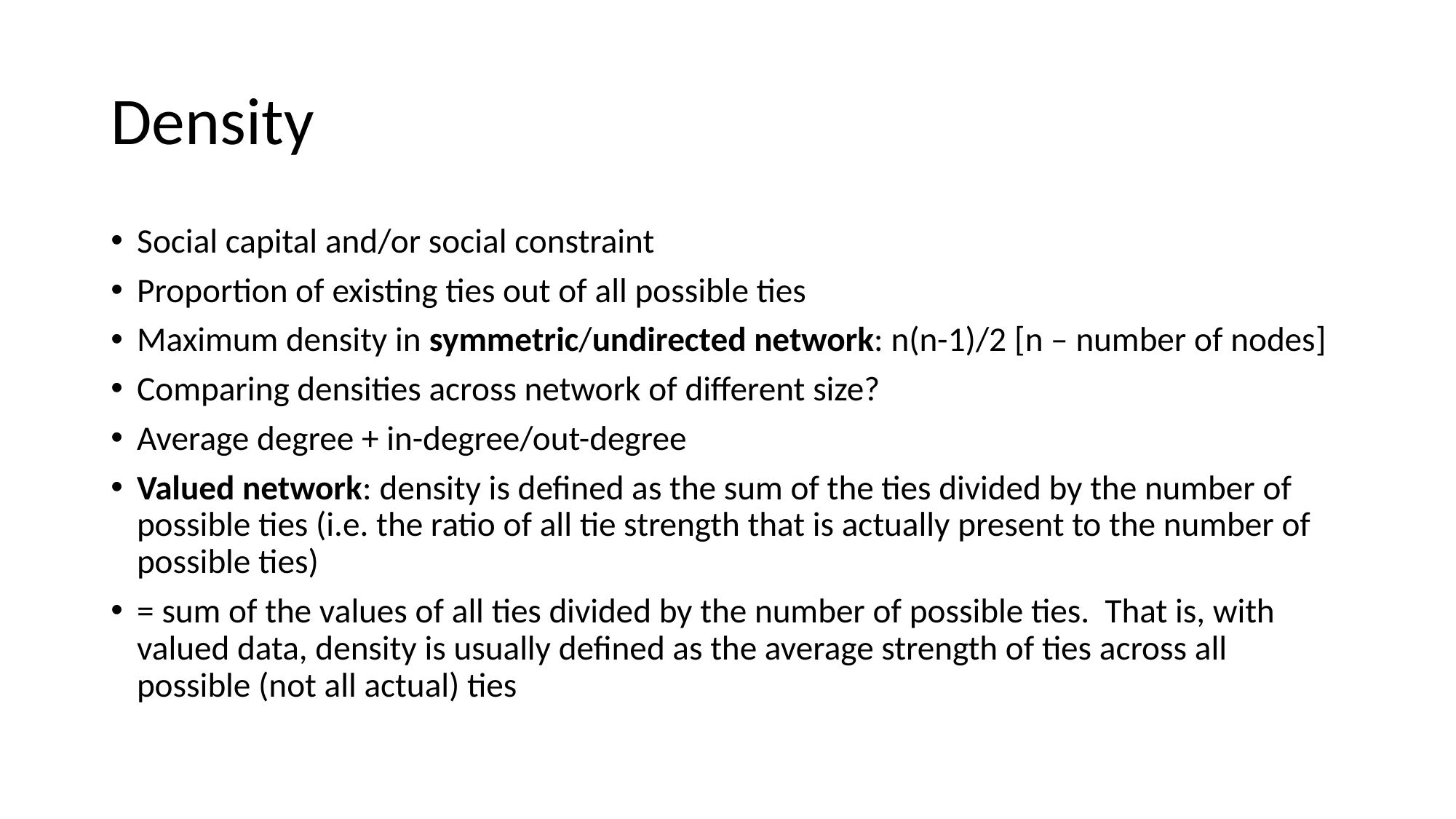

# Density
Social capital and/or social constraint
Proportion of existing ties out of all possible ties
Maximum density in symmetric/undirected network: n(n-1)/2 [n – number of nodes]
Comparing densities across network of different size?
Average degree + in-degree/out-degree
Valued network: density is defined as the sum of the ties divided by the number of possible ties (i.e. the ratio of all tie strength that is actually present to the number of possible ties)
= sum of the values of all ties divided by the number of possible ties.  That is, with valued data, density is usually defined as the average strength of ties across all possible (not all actual) ties